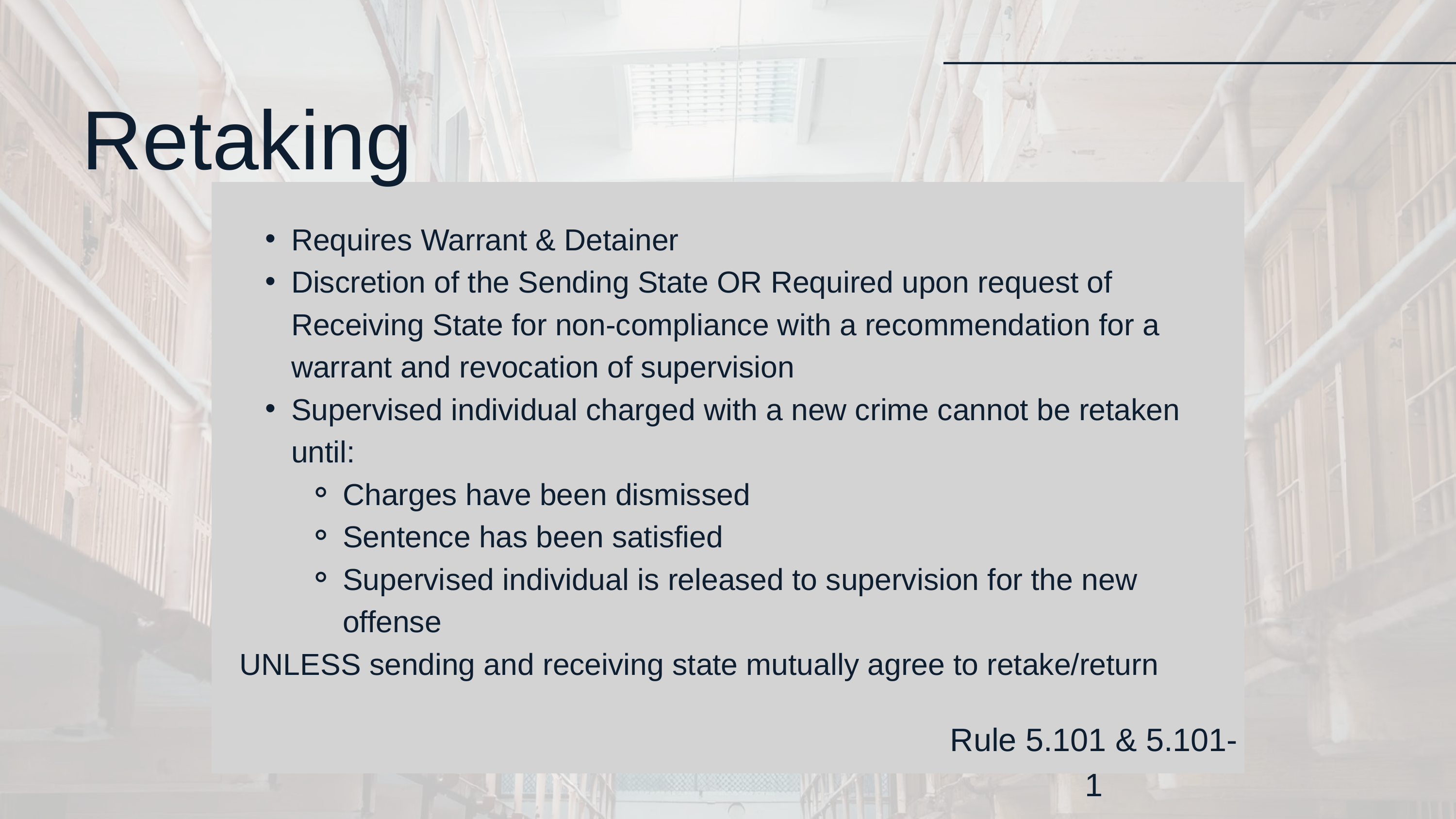

Retaking

Requires Warrant & Detainer
Discretion of the Sending State OR Required upon request of Receiving State for non-compliance with a recommendation for a warrant and revocation of supervision
Supervised individual charged with a new crime cannot be retaken until:
Charges have been dismissed
Sentence has been satisfied
Supervised individual is released to supervision for the new offense
UNLESS sending and receiving state mutually agree to retake/return
Rule 5.101 & 5.101-1